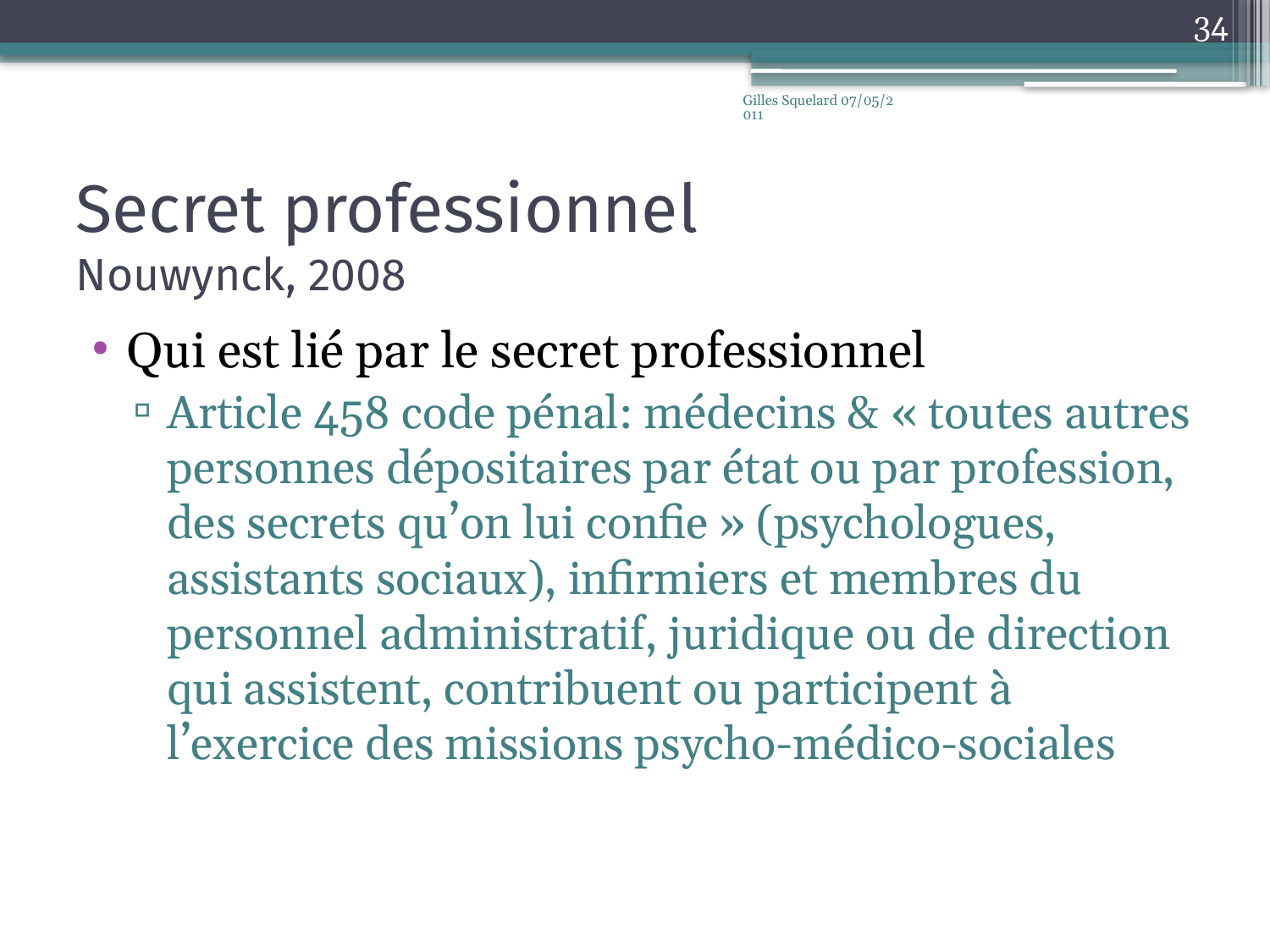

34
Gilles Squelard 07/05/2011
# Secret professionnel Nouwynck, 2008
Qui est lié par le secret professionnel
Article 458 code pénal: médecins & « toutes autres personnes dépositaires par état ou par profession, des secrets qu’on lui confie » (psychologues, assistants sociaux), infirmiers et membres du personnel administratif, juridique ou de direction qui assistent, contribuent ou participent à l’exercice des missions psycho-médico-sociales